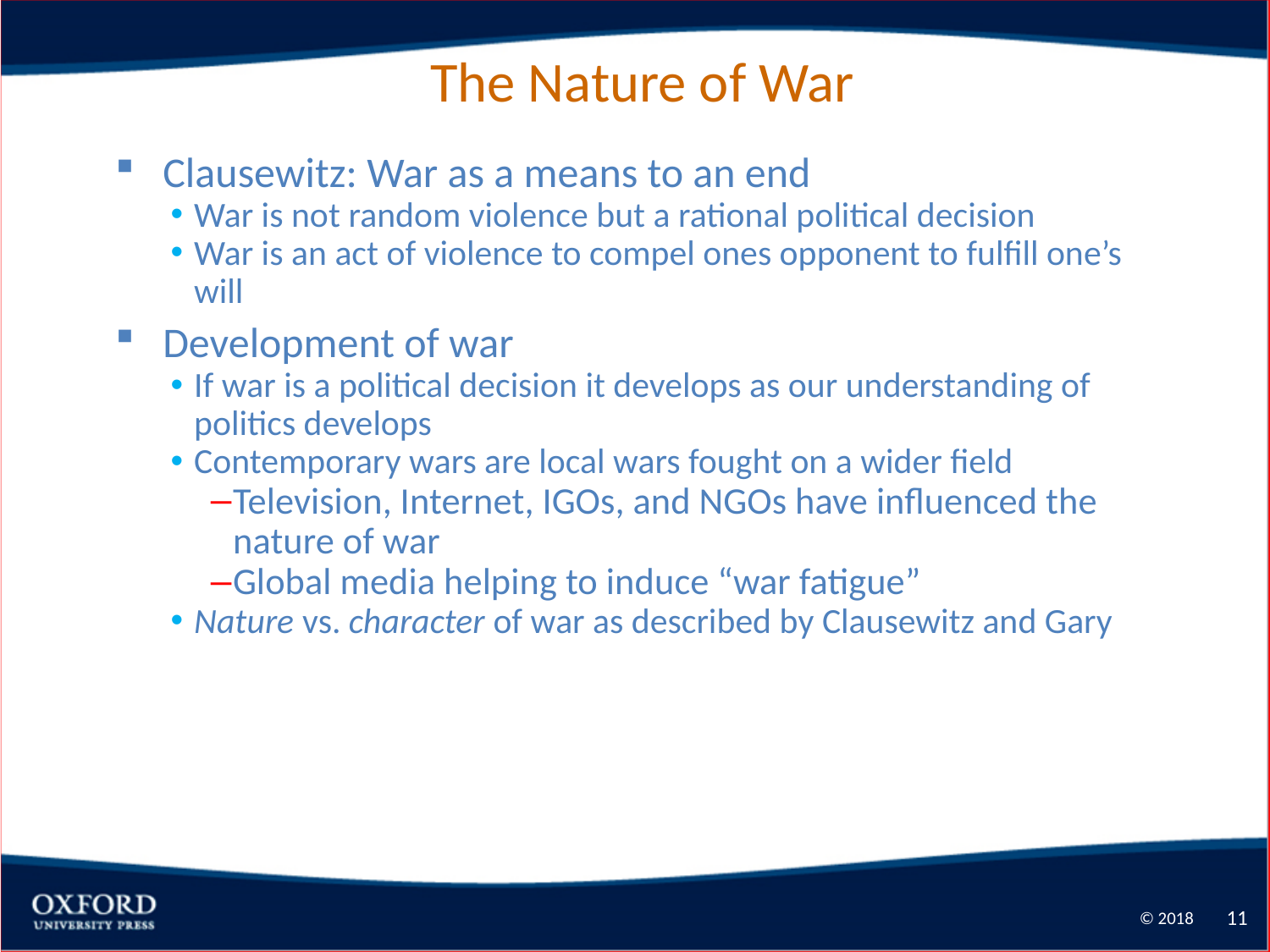

# The Nature of War
Clausewitz: War as a means to an end
War is not random violence but a rational political decision
War is an act of violence to compel ones opponent to fulfill one’s will
Development of war
If war is a political decision it develops as our understanding of politics develops
Contemporary wars are local wars fought on a wider field
Television, Internet, IGOs, and NGOs have influenced the nature of war
Global media helping to induce “war fatigue”
Nature vs. character of war as described by Clausewitz and Gary